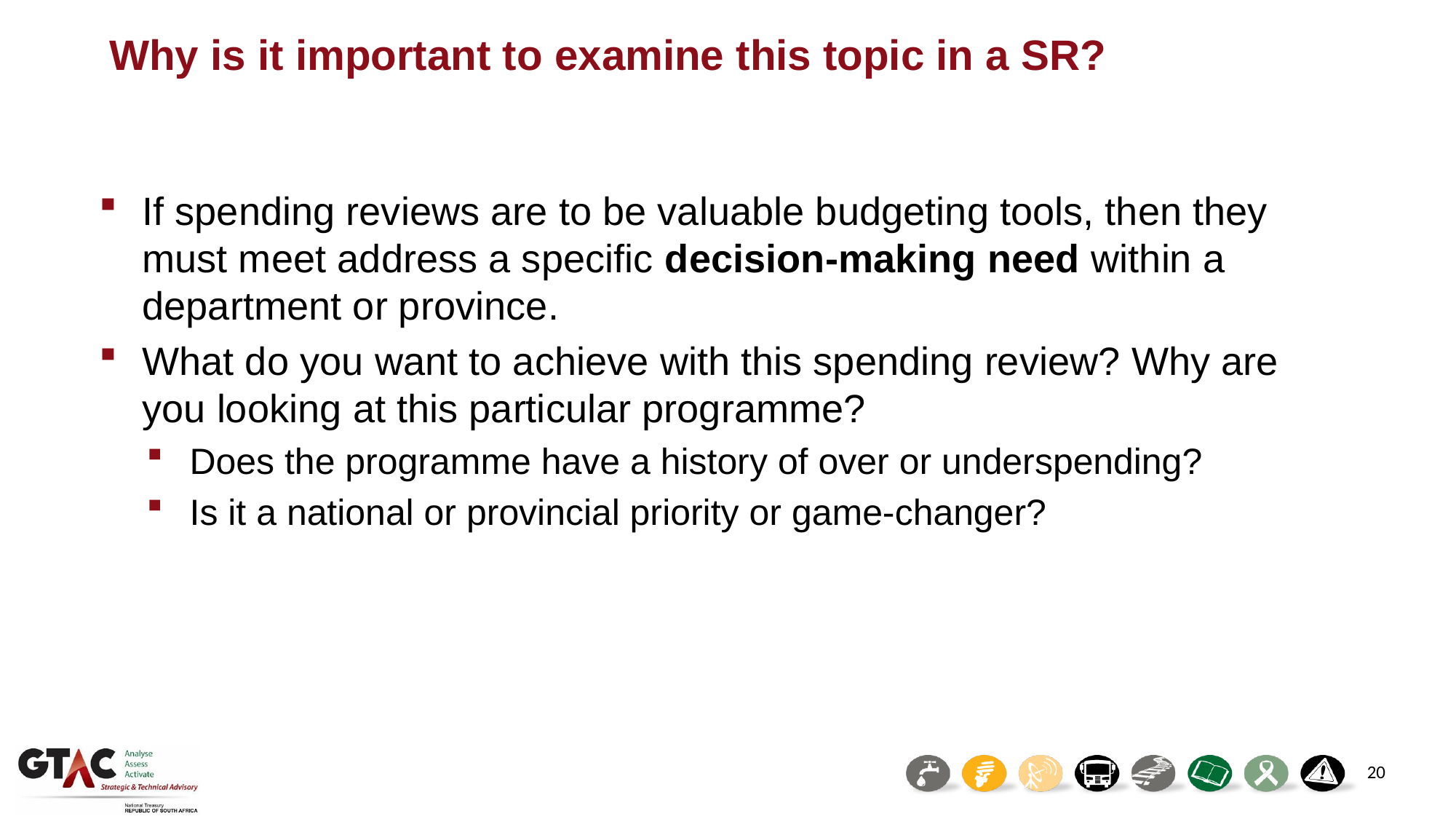

# Why is it important to examine this topic in a SR?
If spending reviews are to be valuable budgeting tools, then they must meet address a specific decision-making need within a department or province.
What do you want to achieve with this spending review? Why are you looking at this particular programme?
Does the programme have a history of over or underspending?
Is it a national or provincial priority or game-changer?
20